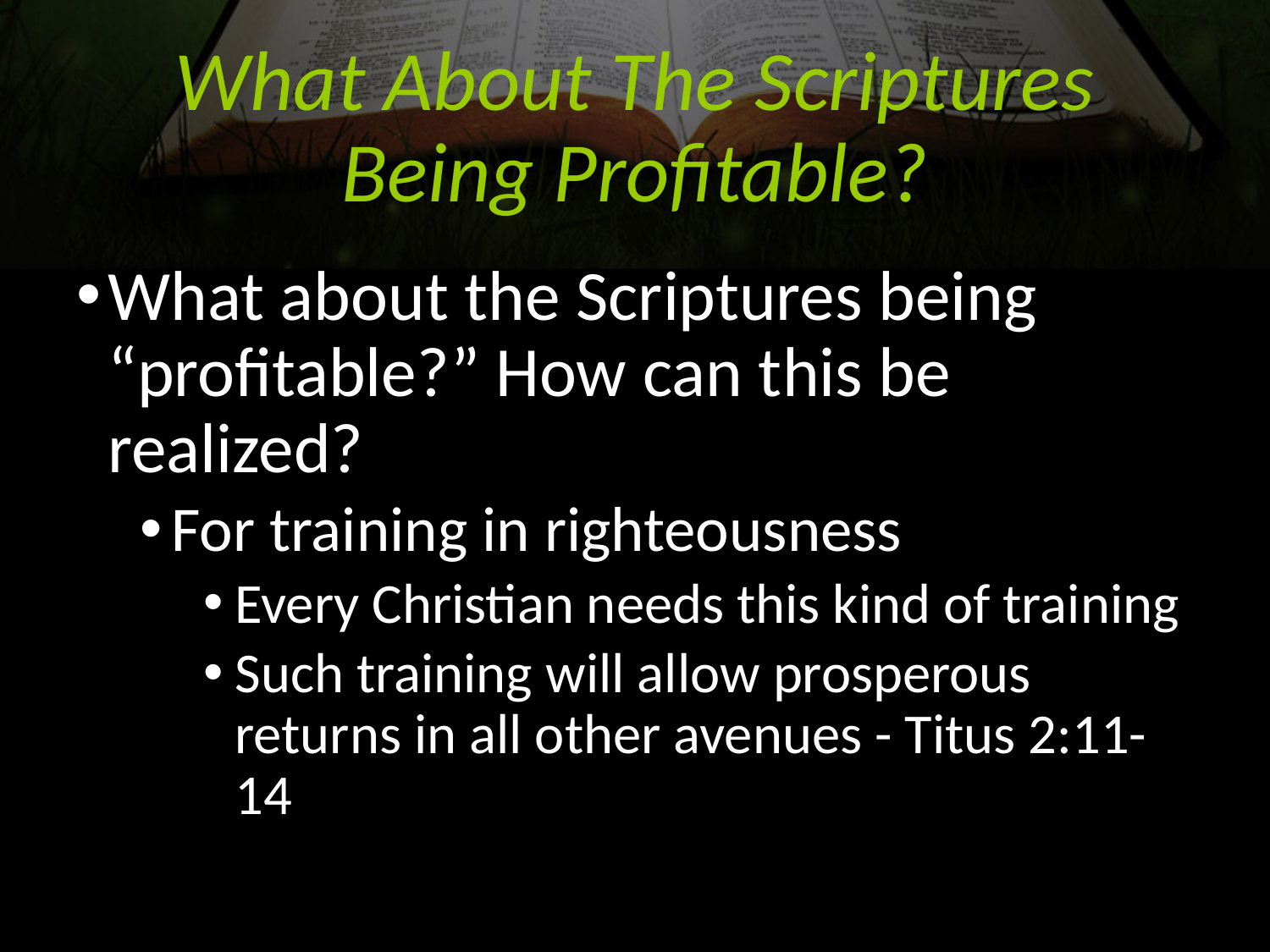

# What About The Scriptures Being Profitable?
What about the Scriptures being “profitable?” How can this be realized?
For training in righteousness
Every Christian needs this kind of training
Such training will allow prosperous returns in all other avenues - Titus 2:11-14